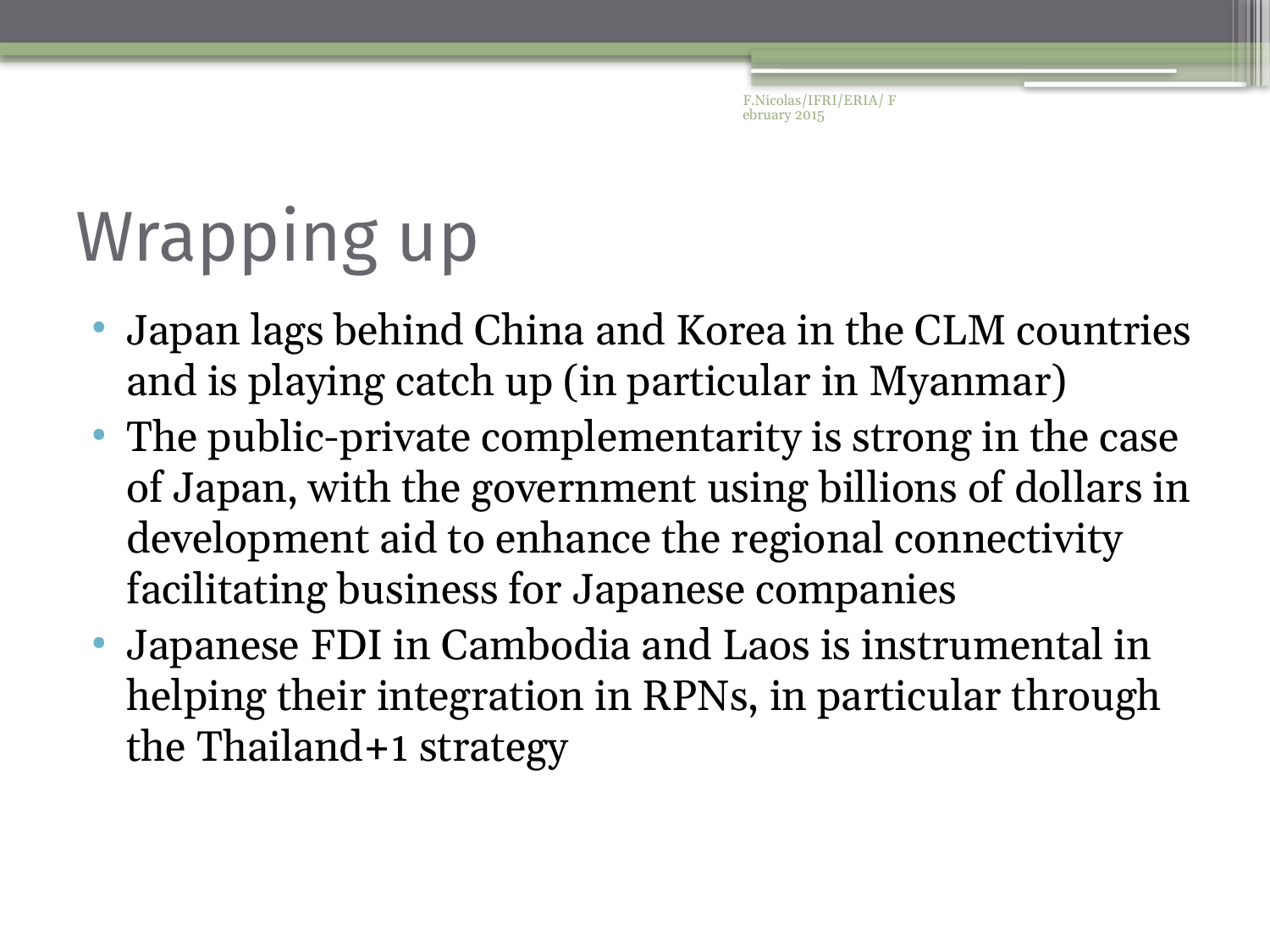

F.Nicolas/IFRI/ERIA/ February 2015
# Wrapping up
Japan lags behind China and Korea in the CLM countries and is playing catch up (in particular in Myanmar)
The public-private complementarity is strong in the case of Japan, with the government using billions of dollars in development aid to enhance the regional connectivity facilitating business for Japanese companies
Japanese FDI in Cambodia and Laos is instrumental in helping their integration in RPNs, in particular through the Thailand+1 strategy